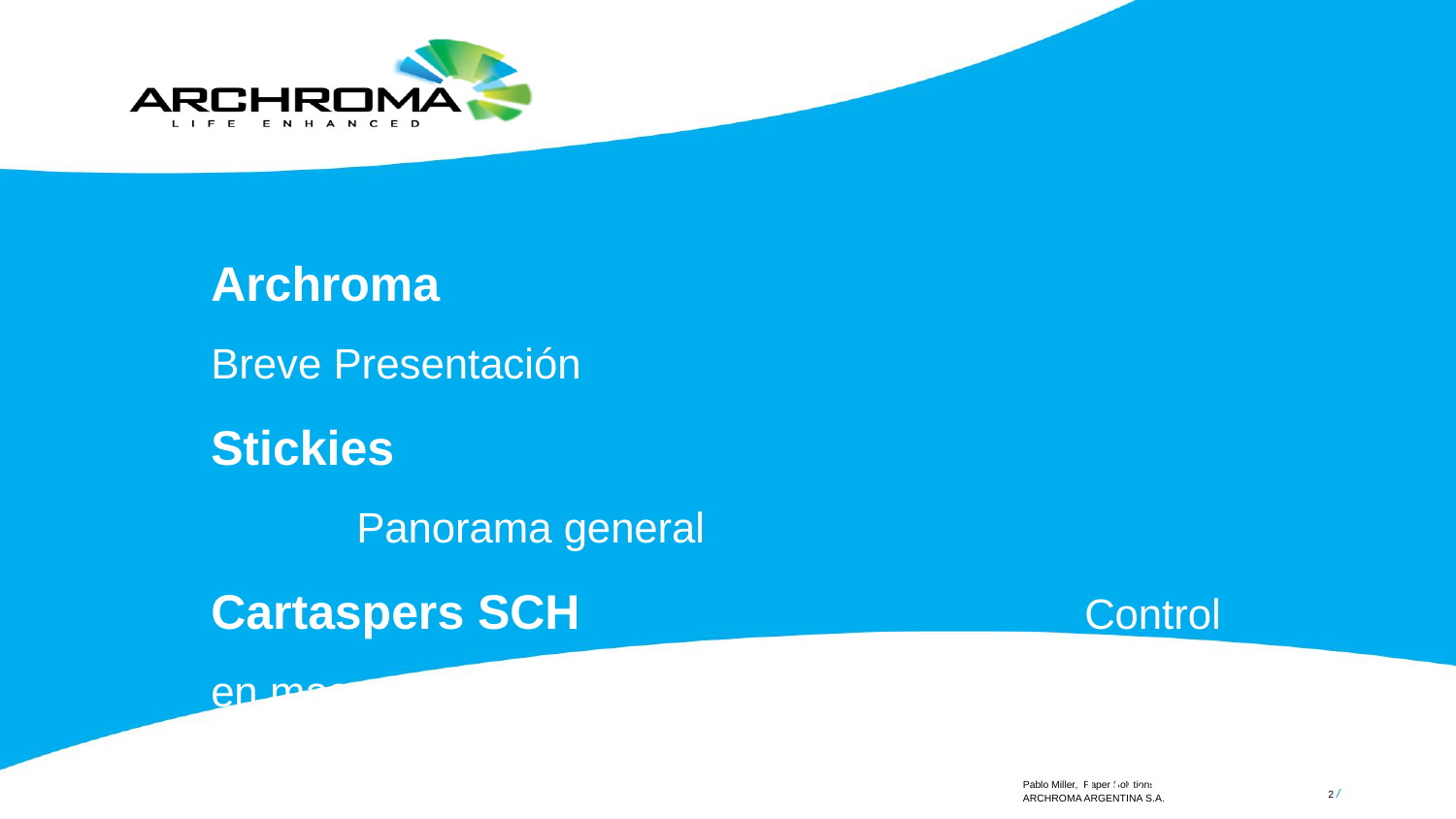

# Archroma						Breve Presentación Stickies							Panorama general Cartaspers SCH				Control en masa Cartaspers PSM				Pasivado de Vestiduras